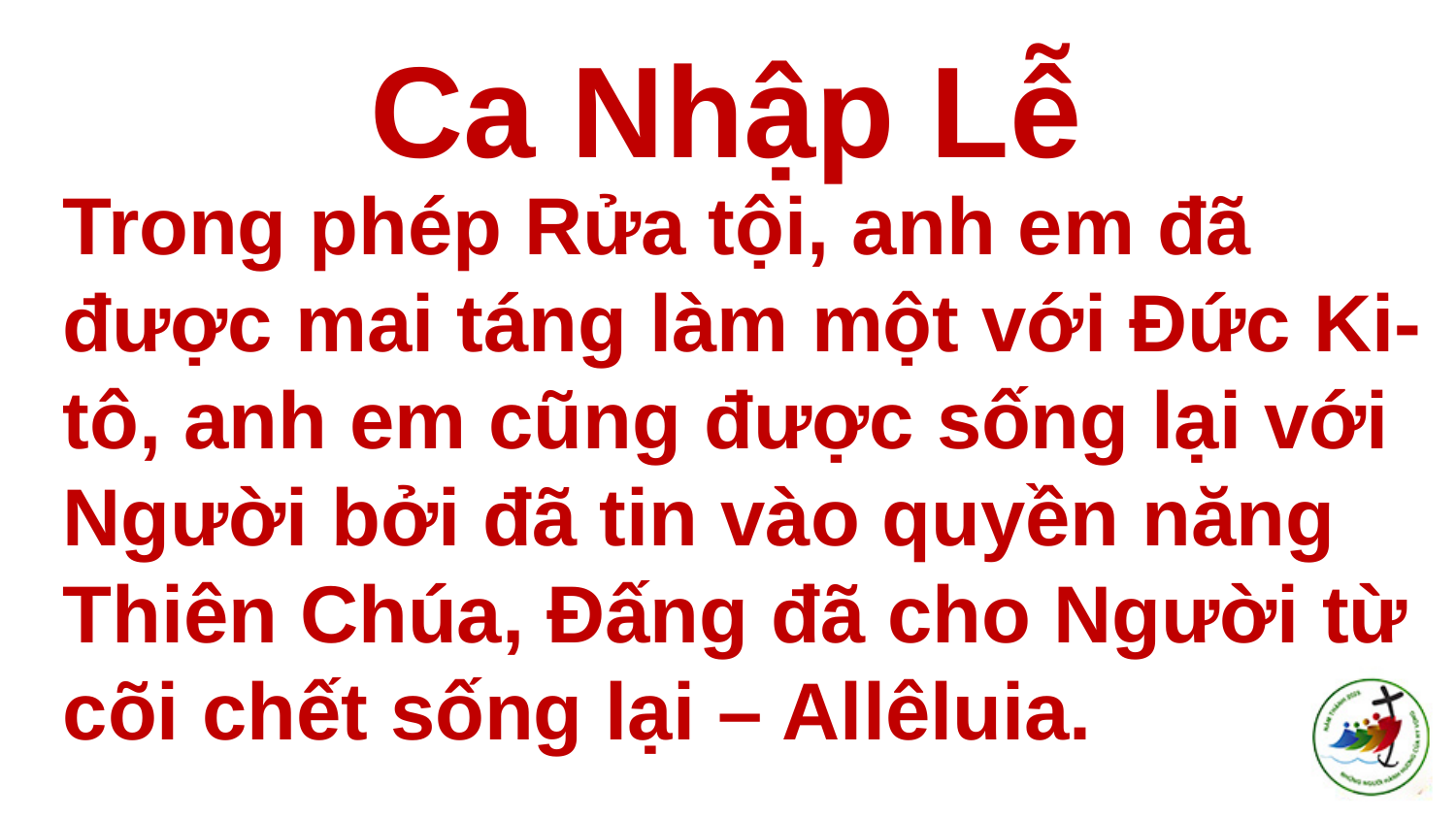

# Ca Nhập Lễ
Trong phép Rửa tội, anh em đã được mai táng làm một với Đức Ki-tô, anh em cũng được sống lại với Người bởi đã tin vào quyền năng Thiên Chúa, Đấng đã cho Người từ cõi chết sống lại – Allêluia.